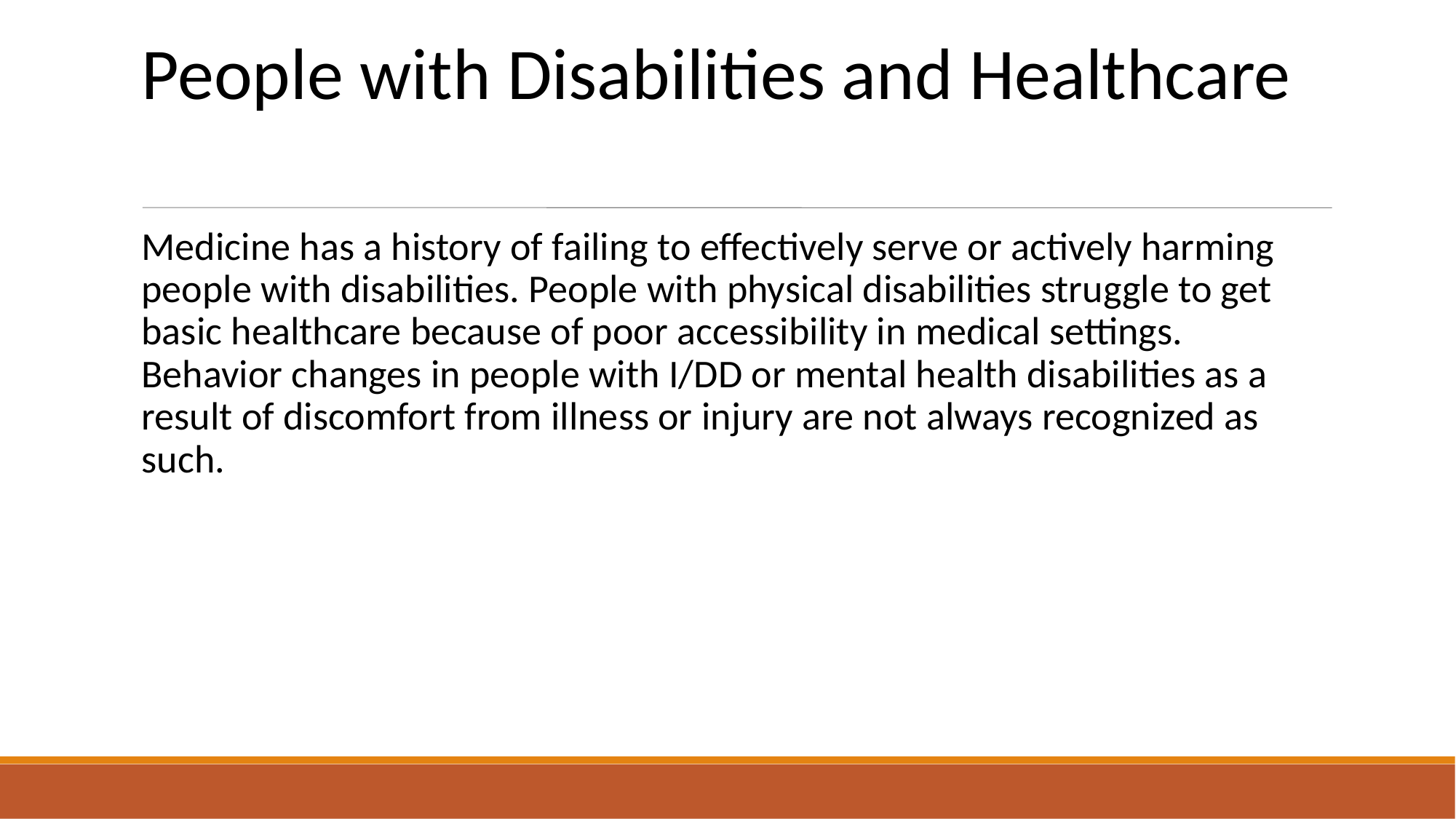

People with Disabilities and Healthcare
Medicine has a history of failing to effectively serve or actively harming people with disabilities. People with physical disabilities struggle to get basic healthcare because of poor accessibility in medical settings. Behavior changes in people with I/DD or mental health disabilities as a result of discomfort from illness or injury are not always recognized as such.